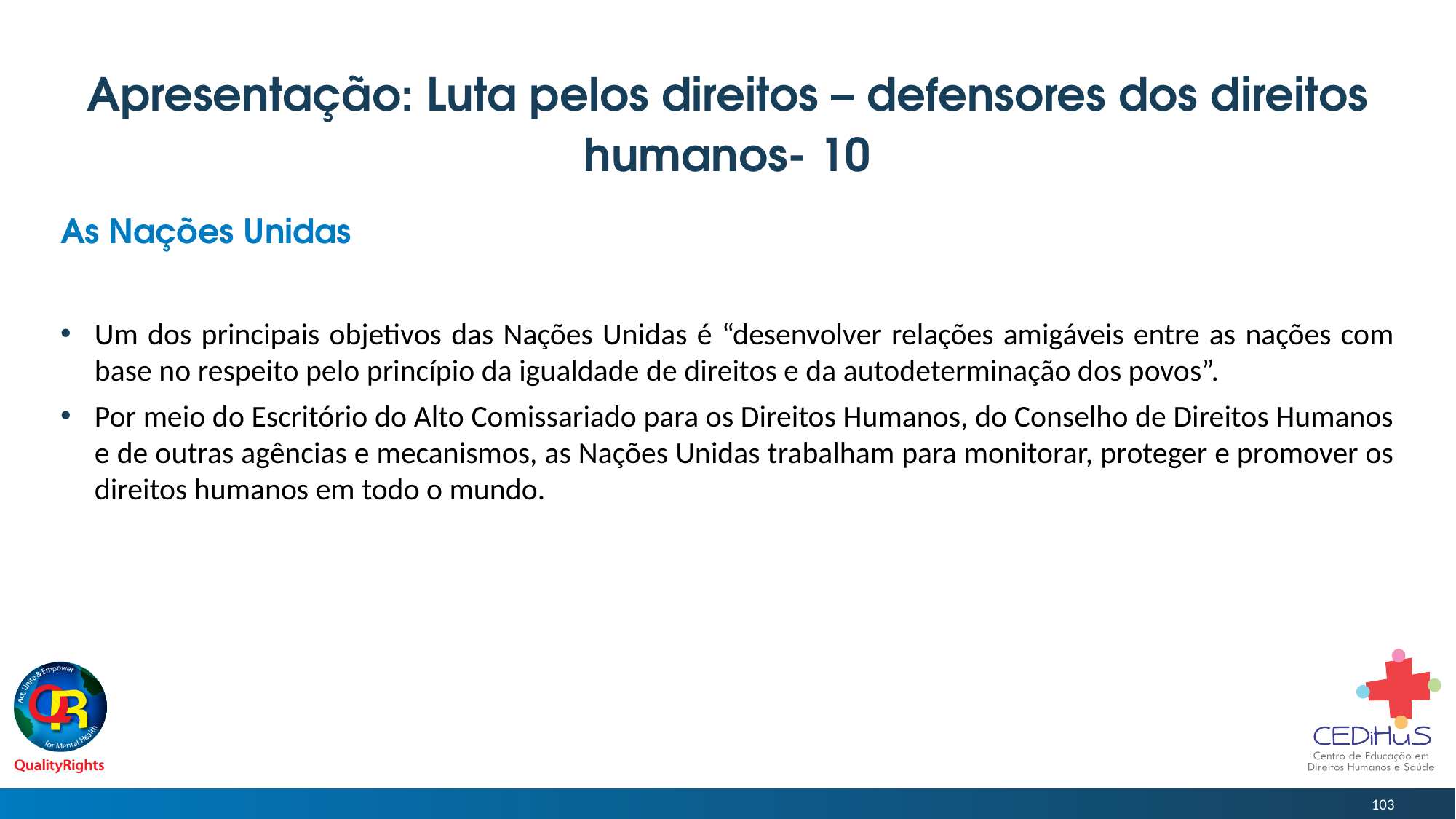

# Apresentação: Luta pelos direitos – defensores dos direitos humanos- 10
As Nações Unidas
Um dos principais objetivos das Nações Unidas é “desenvolver relações amigáveis entre as nações com base no respeito pelo princípio da igualdade de direitos e da autodeterminação dos povos”.
Por meio do Escritório do Alto Comissariado para os Direitos Humanos, do Conselho de Direitos Humanos e de outras agências e mecanismos, as Nações Unidas trabalham para monitorar, proteger e promover os direitos humanos em todo o mundo.
103